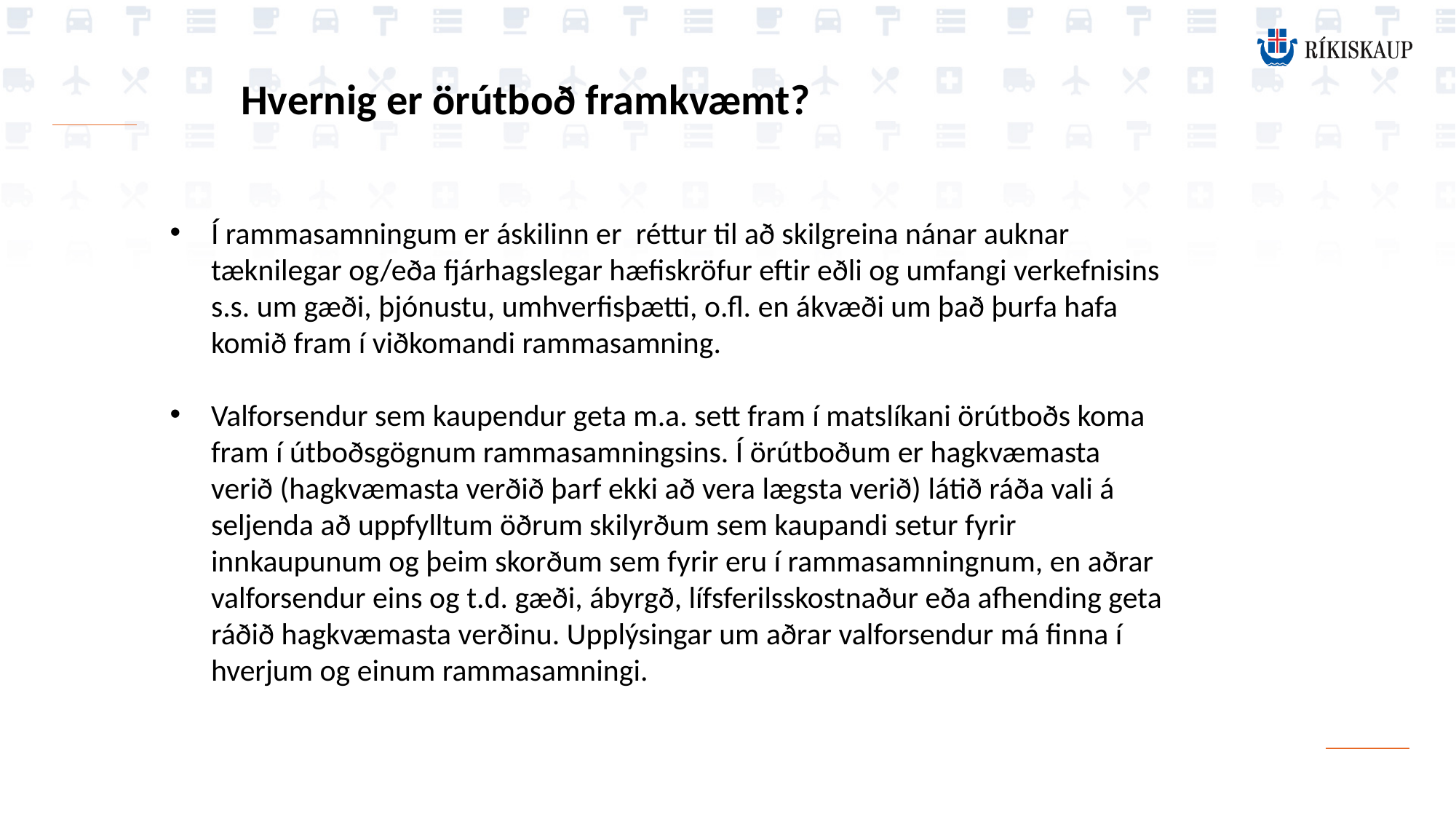

Hvernig er örútboð framkvæmt?

Í rammasamningum er áskilinn er  réttur til að skilgreina nánar auknar tæknilegar og/eða fjárhagslegar hæfiskröfur eftir eðli og umfangi verkefnisins s.s. um gæði, þjónustu, umhverfisþætti, o.fl. en ákvæði um það þurfa hafa komið fram í viðkomandi rammasamning.

Valforsendur sem kaupendur geta m.a. sett fram í matslíkani örútboðs koma fram í útboðsgögnum rammasamningsins. Í örútboðum er hagkvæmasta verið (hagkvæmasta verðið þarf ekki að vera lægsta verið) látið ráða vali á seljenda að uppfylltum öðrum skilyrðum sem kaupandi setur fyrir innkaupunum og þeim skorðum sem fyrir eru í rammasamningnum, en aðrar valforsendur eins og t.d. gæði, ábyrgð, lífsferilsskostnaður eða afhending geta ráðið hagkvæmasta verðinu. Upplýsingar um aðrar valforsendur má finna í hverjum og einum rammasamningi.